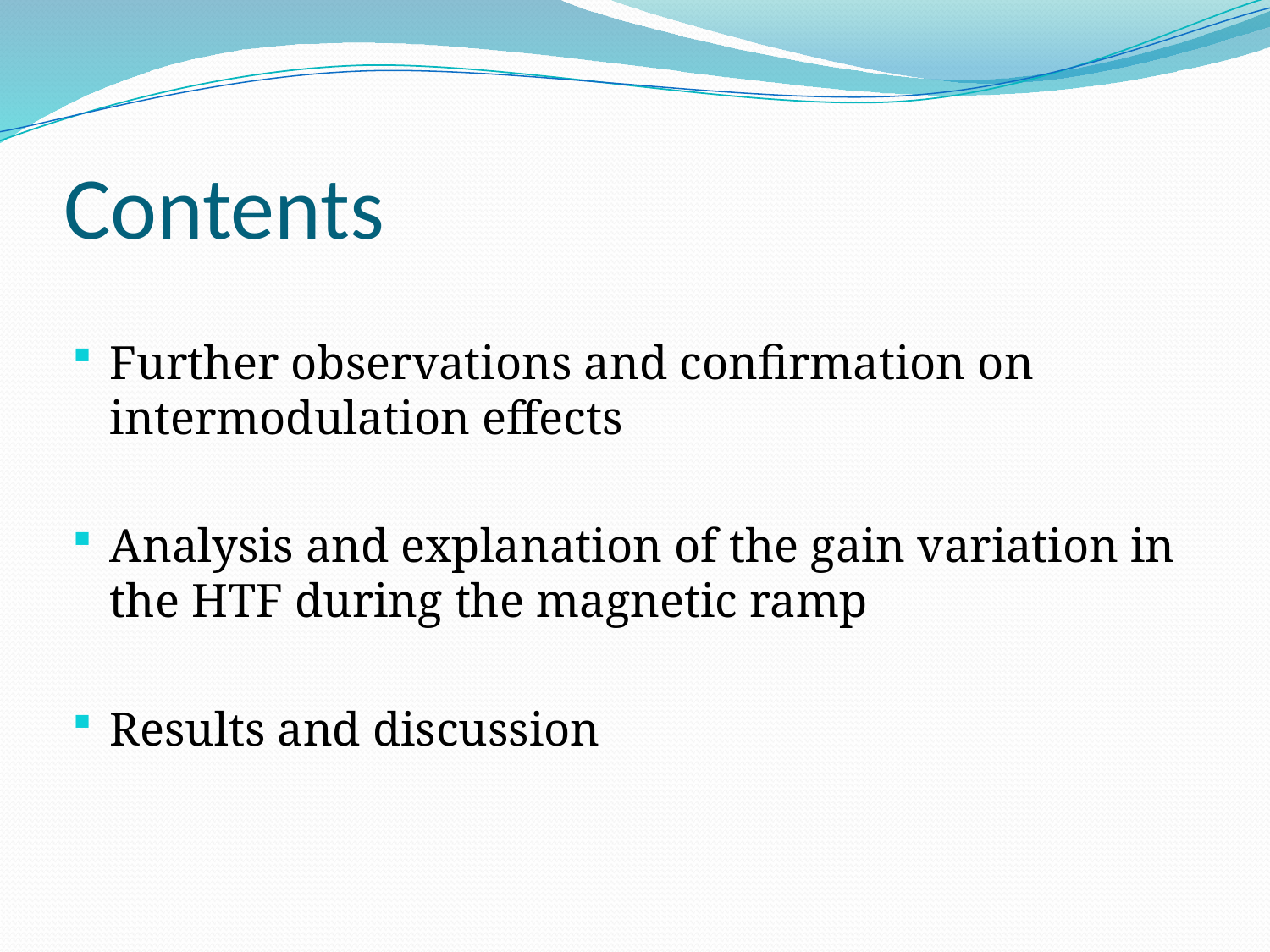

# Contents
Further observations and confirmation on intermodulation effects

Analysis and explanation of the gain variation in the HTF during the magnetic ramp

Results and discussion